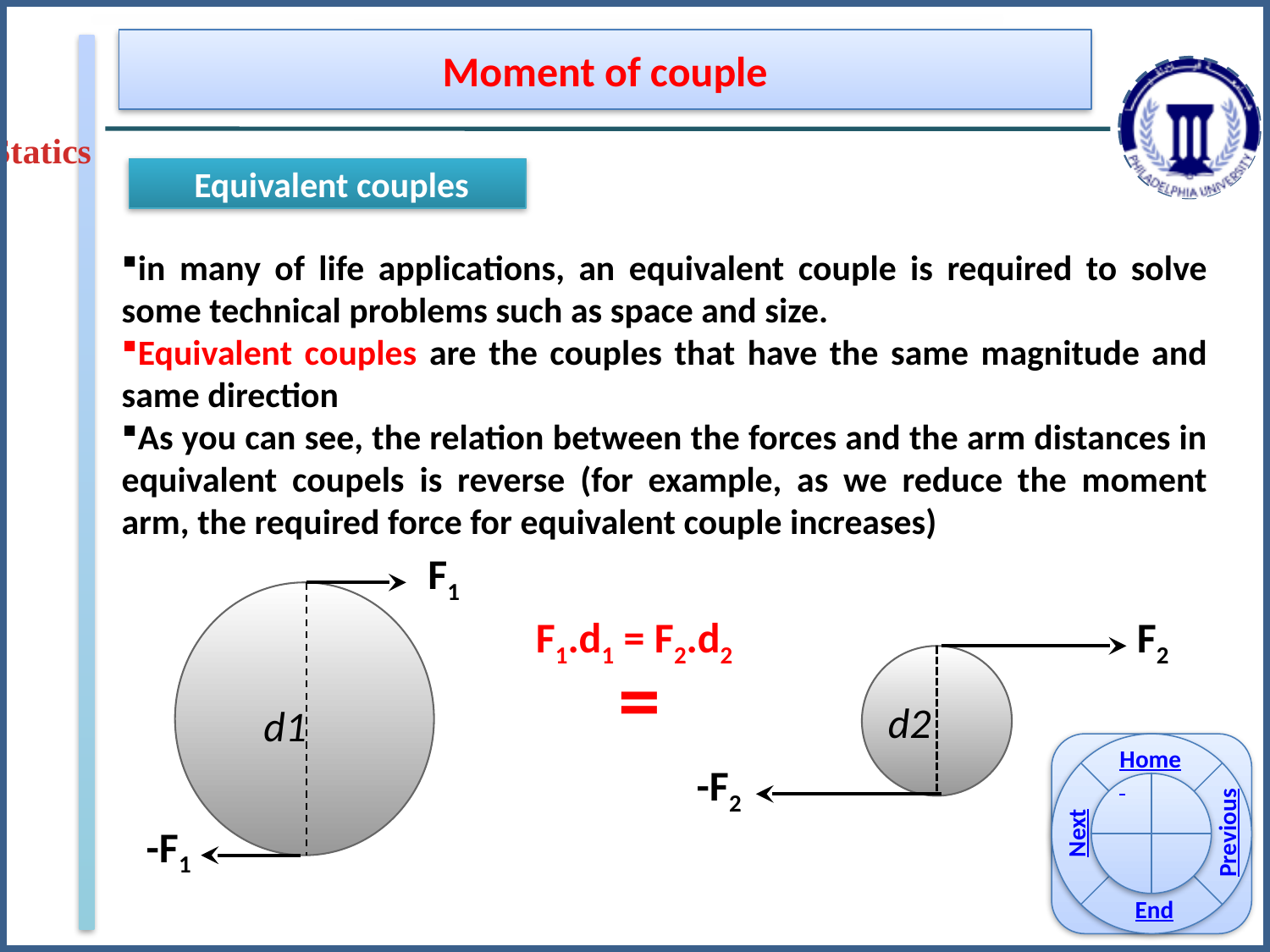

Moment of couple

Statics
Equivalent couples

in many of life applications, an equivalent couple is required to solve some technical problems such as space and size.
Equivalent couples are the couples that have the same magnitude and same direction
As you can see, the relation between the forces and the arm distances in equivalent coupels is reverse (for example, as we reduce the moment arm, the required force for equivalent couple increases)
F1

d1
-F1
F1.d1 = F2.d2
F2

d2
-F2
=

Home

Previous
Next
End